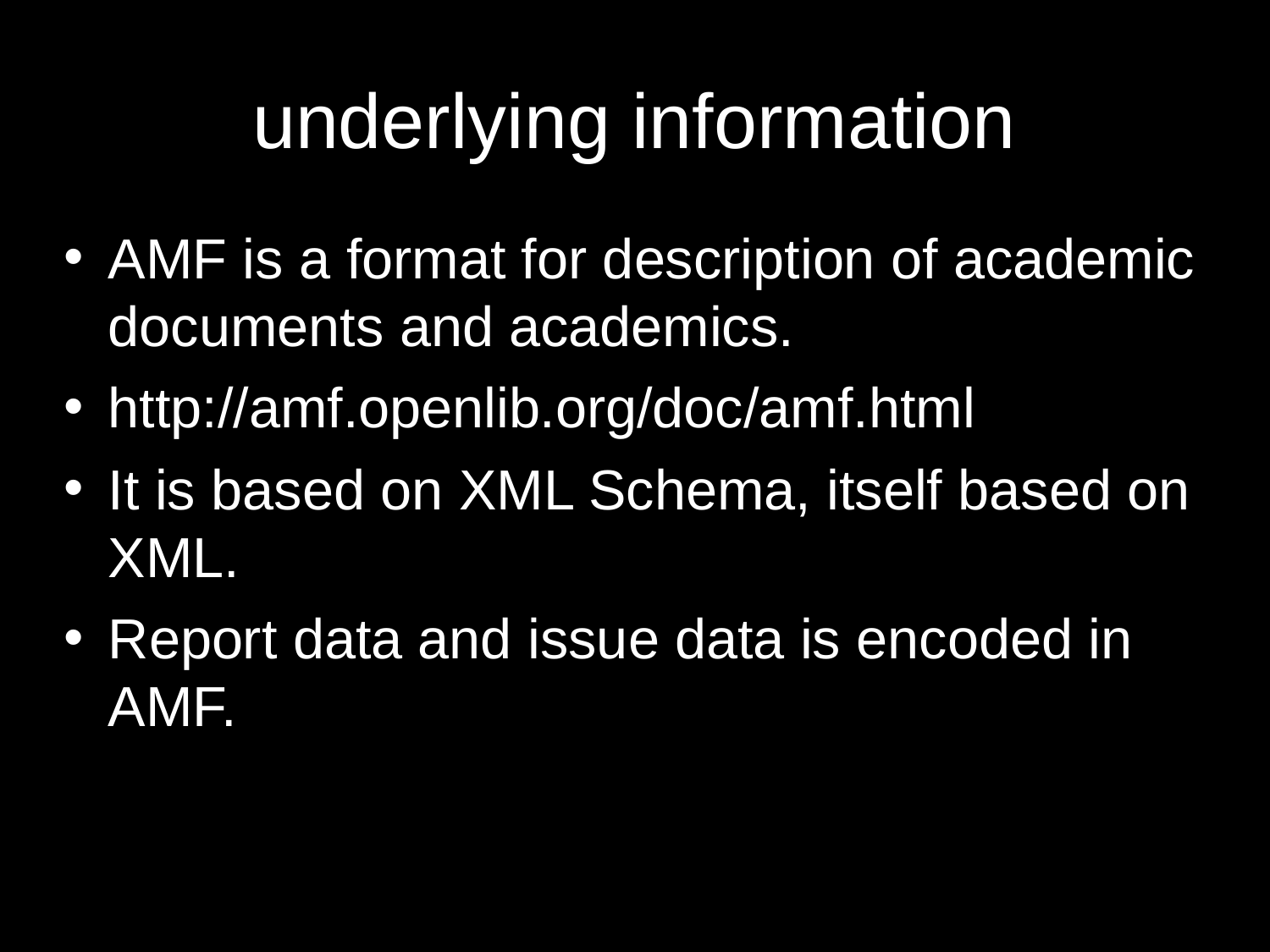

# underlying information
AMF is a format for description of academic documents and academics.
http://amf.openlib.org/doc/amf.html
It is based on XML Schema, itself based on XML.
Report data and issue data is encoded in AMF.